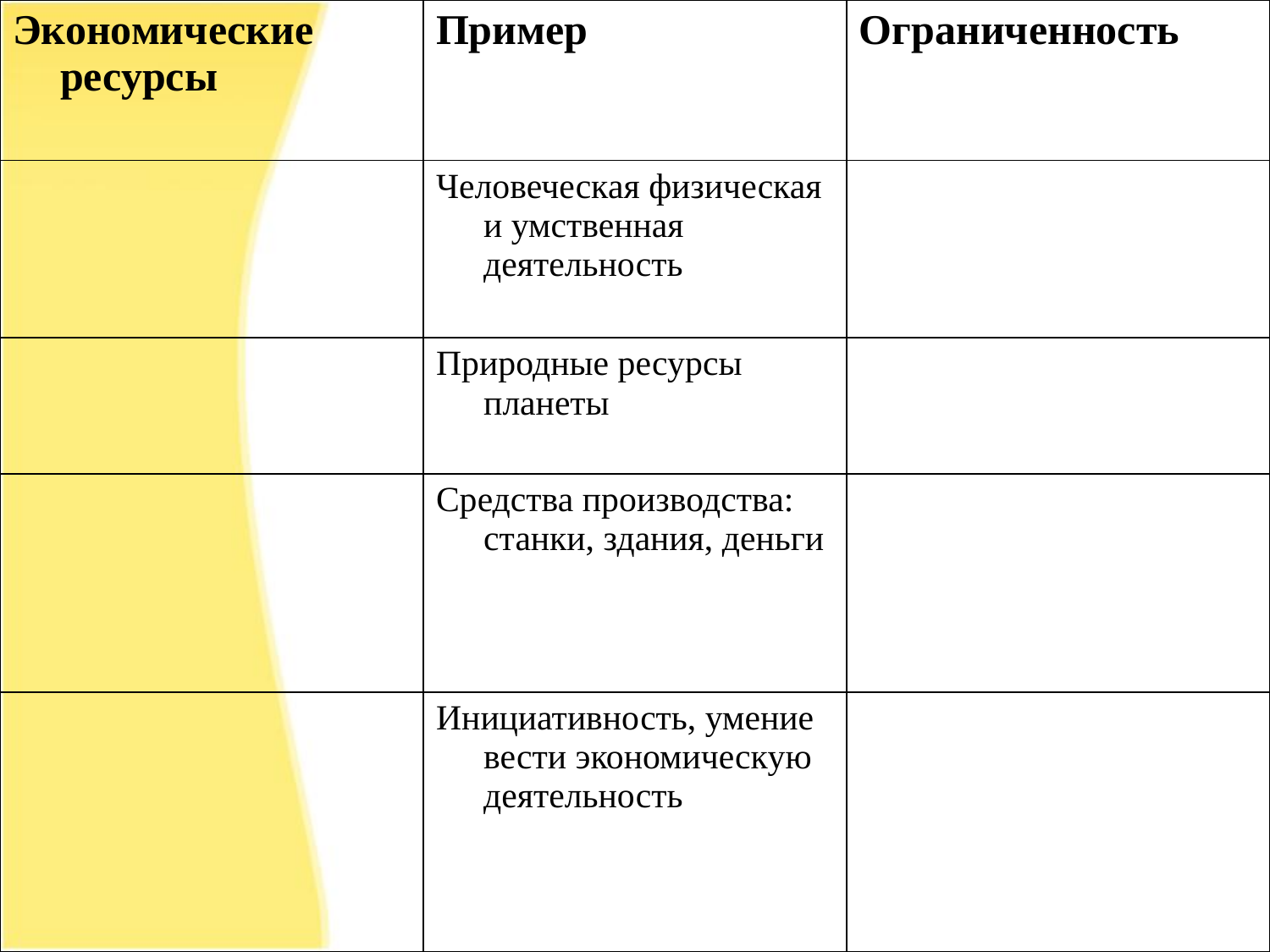

| Экономические ресурсы | Пример | Ограниченность |
| --- | --- | --- |
|  | Человеческая физическая и умственная деятельность |  |
|  | Природные ресурсы планеты |  |
|  | Средства производства: станки, здания, деньги |  |
|  | Инициативность, умение вести экономическую деятельность |  |